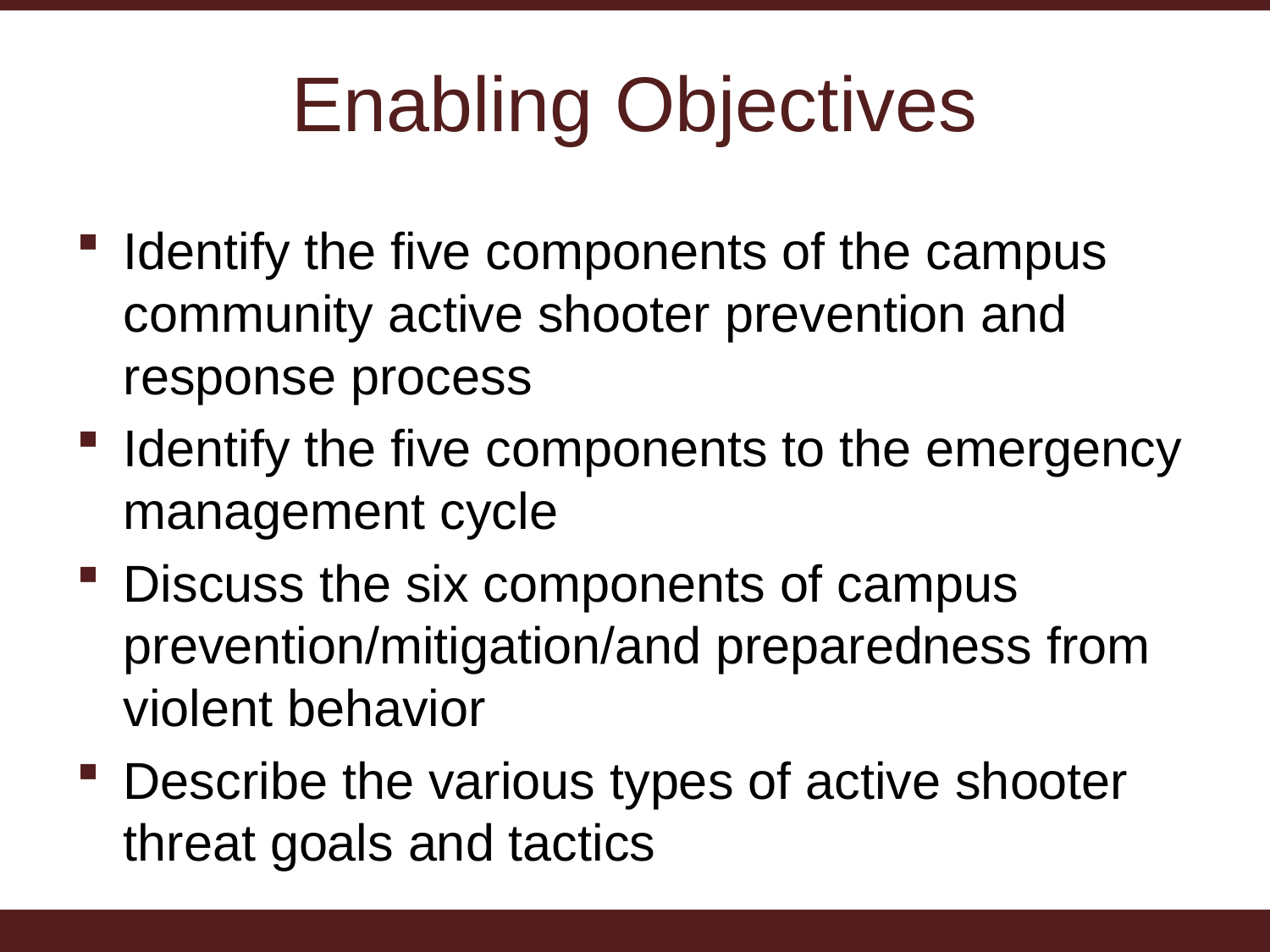

# Enabling Objectives
Identify the five components of the campus community active shooter prevention and response process
Identify the five components to the emergency management cycle
Discuss the six components of campus prevention/mitigation/and preparedness from violent behavior
Describe the various types of active shooter threat goals and tactics